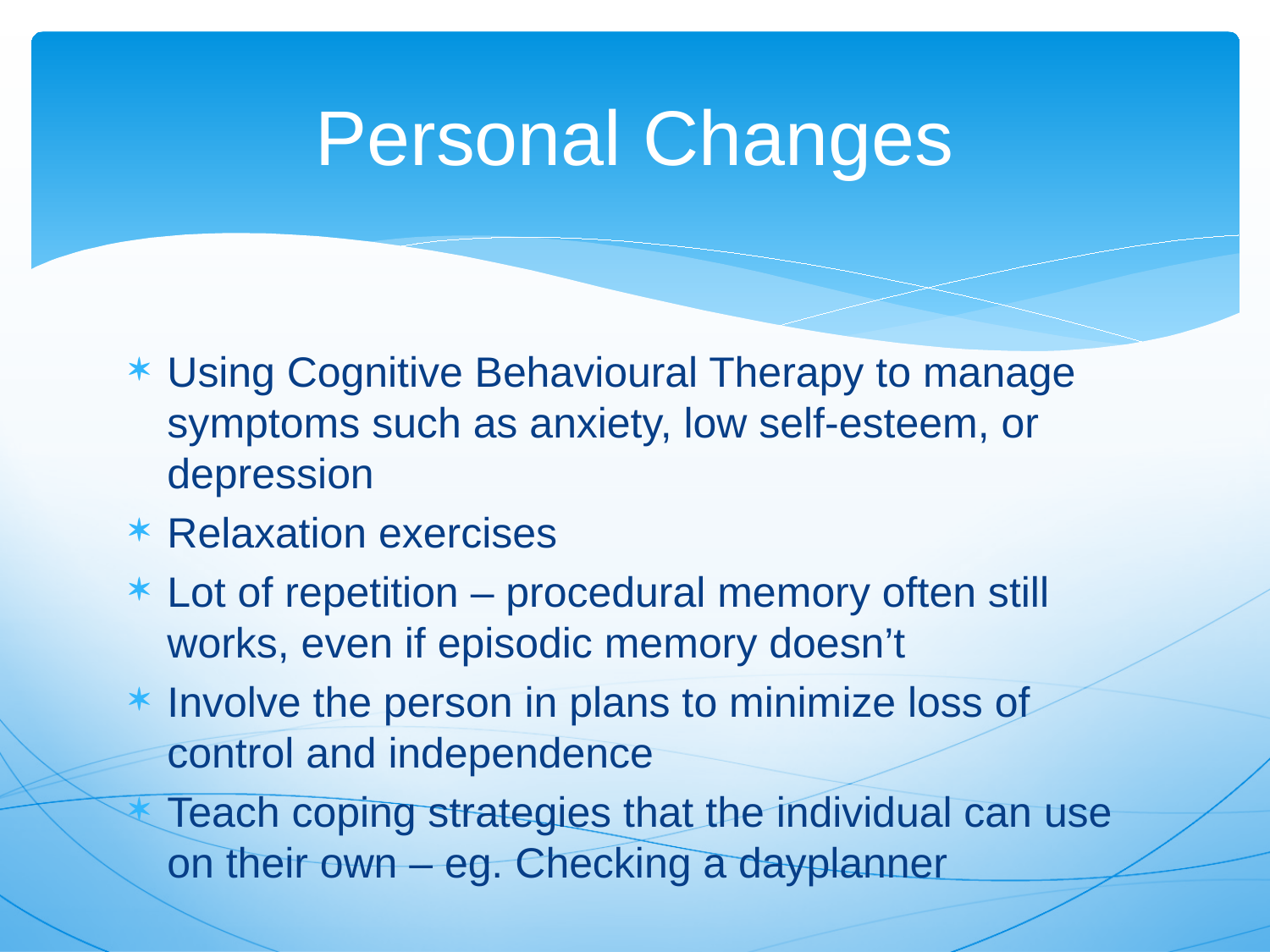

# Personal Changes
Using Cognitive Behavioural Therapy to manage symptoms such as anxiety, low self-esteem, or depression
Relaxation exercises
Lot of repetition – procedural memory often still works, even if episodic memory doesn’t
Involve the person in plans to minimize loss of control and independence
Teach coping strategies that the individual can use on their own – eg. Checking a dayplanner